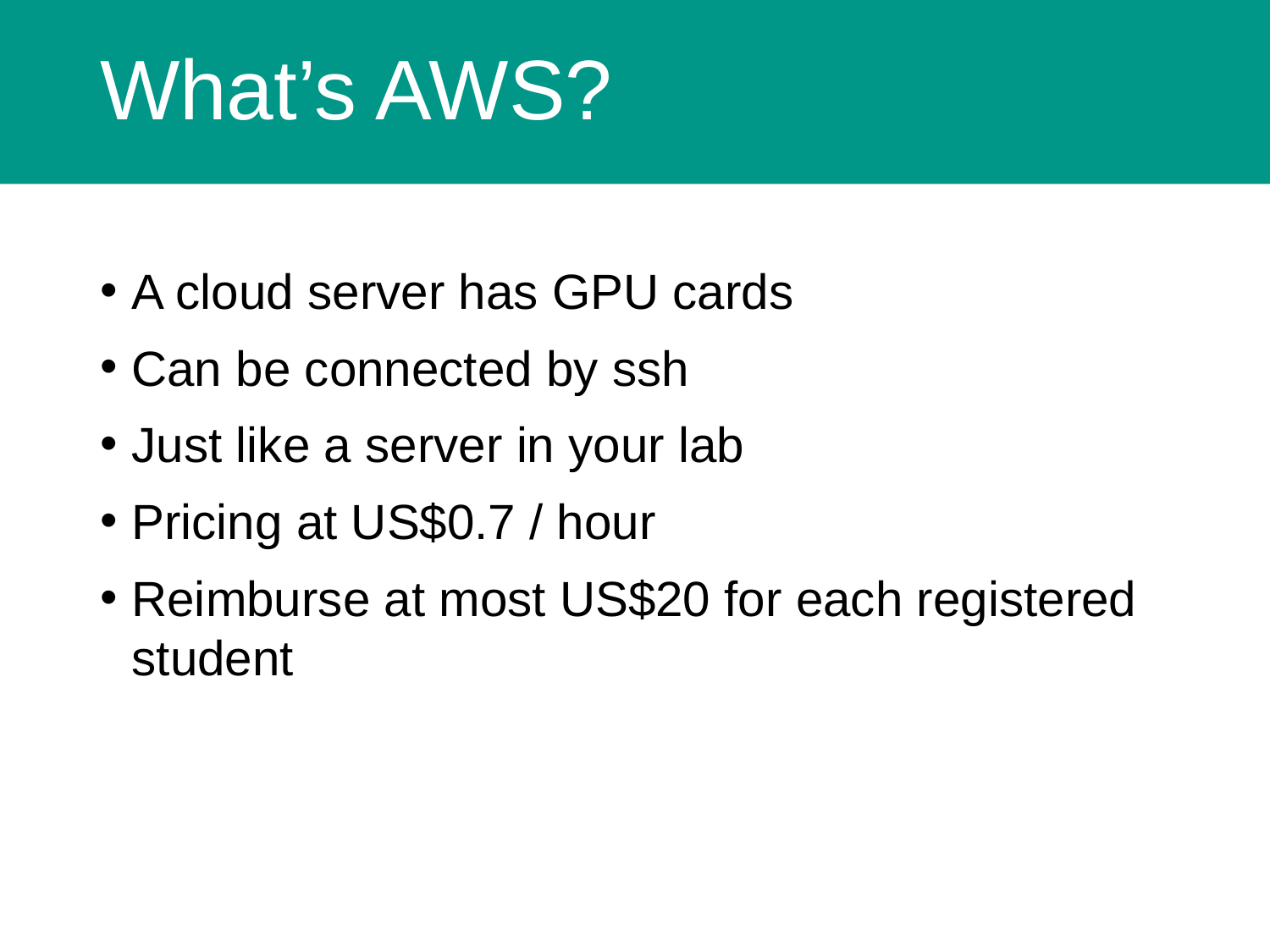

# What’s AWS?
A cloud server has GPU cards
Can be connected by ssh
Just like a server in your lab
Pricing at US$0.7 / hour
Reimburse at most US$20 for each registered student